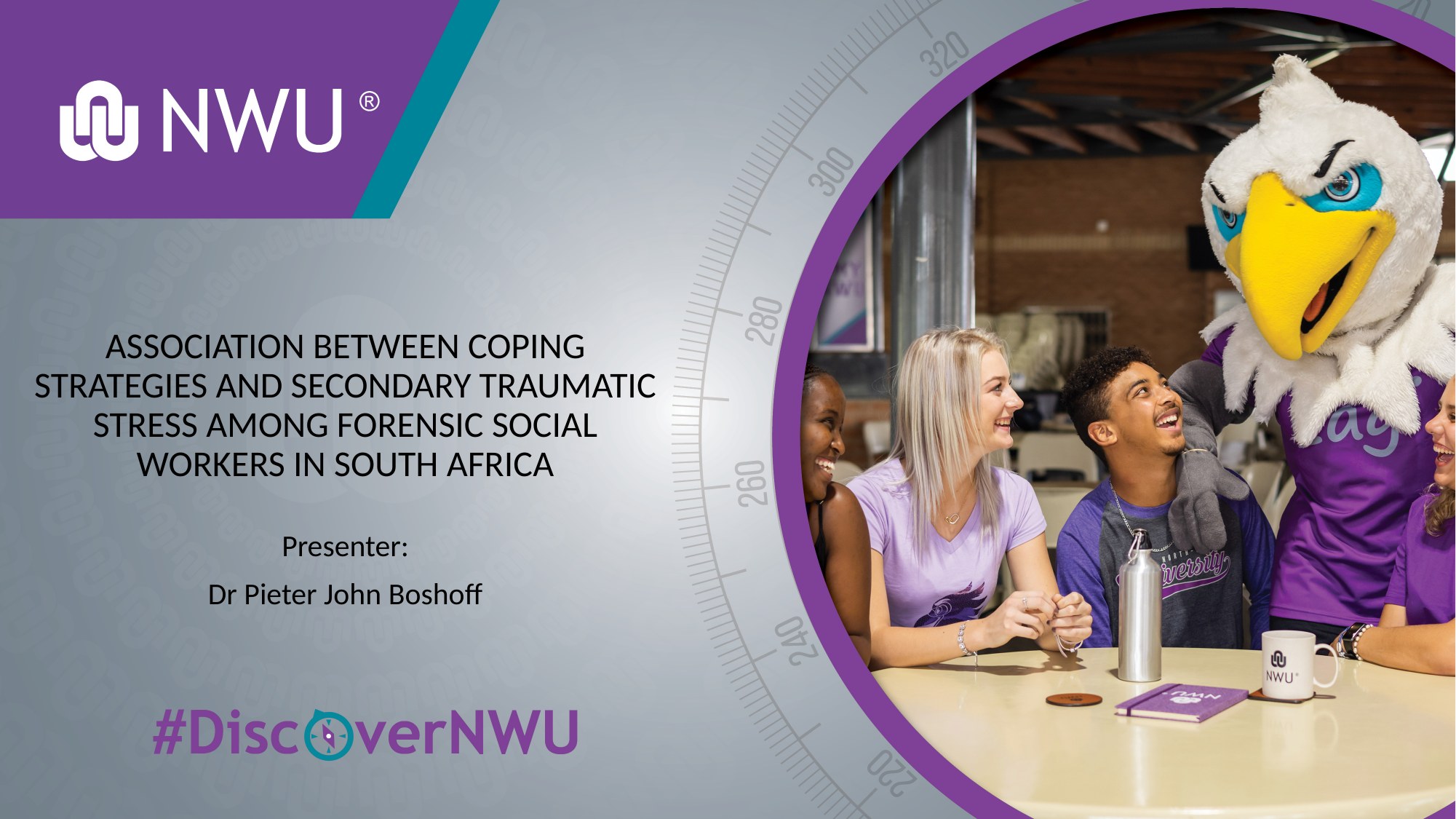

# ASSOCIATION BETWEEN COPING STRATEGIES AND SECONDARY TRAUMATIC STRESS AMONG FORENSIC SOCIAL WORKERS IN SOUTH AFRICA
Presenter:
Dr Pieter John Boshoff